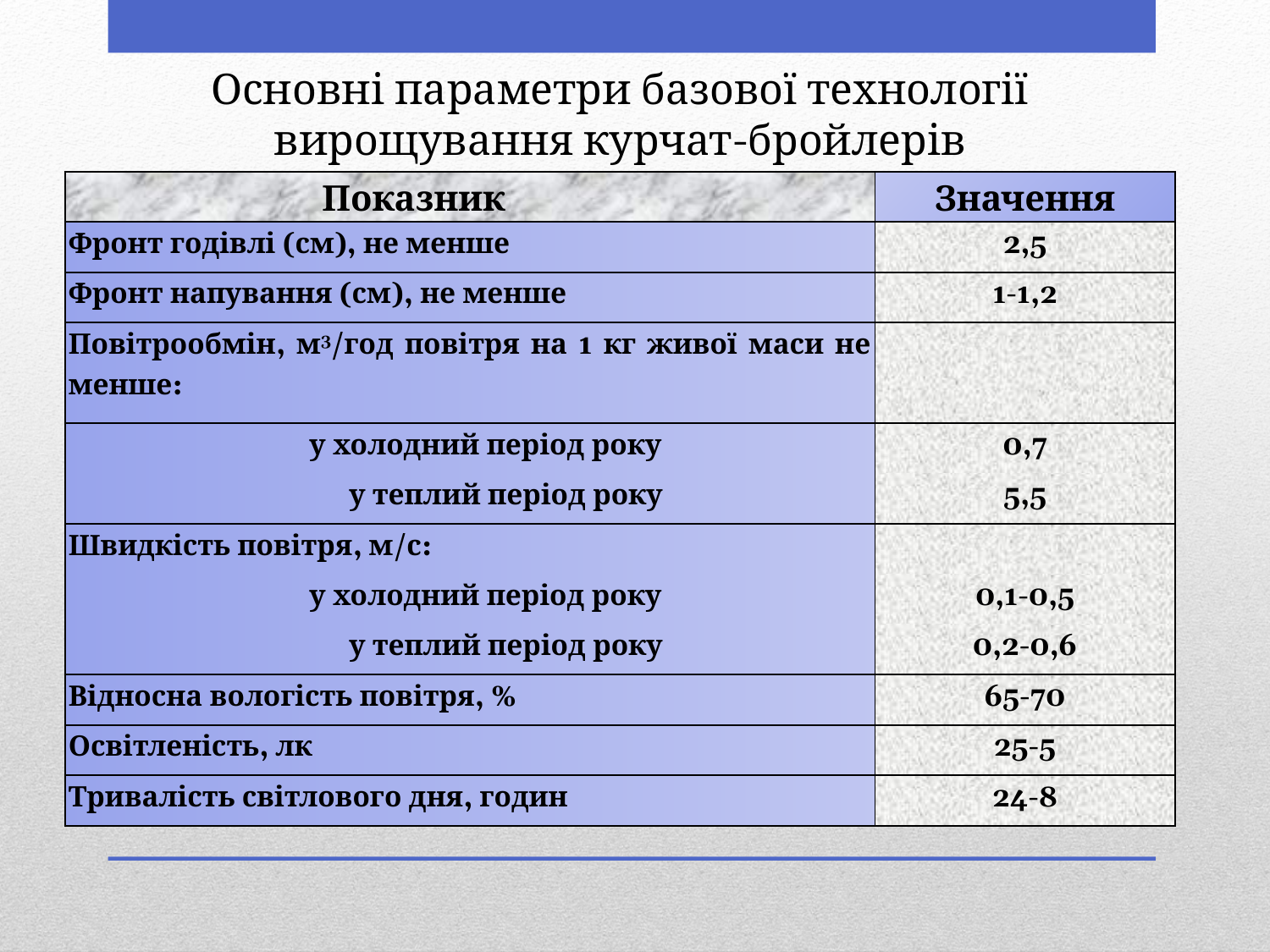

Основні параметри базової технології вирощування курчат-бройлерів
| Показник | Значення |
| --- | --- |
| Фронт годівлі (см), не менше | 2,5 |
| Фронт напування (см), не менше | 1-1,2 |
| Повітрообмін, м3/год повітря на 1 кг живої маси не менше: |  |
| у холодний період року | 0,7 |
| у теплий період року | 5,5 |
| Швидкість повітря, м/с: |  |
| у холодний період року | 0,1-0,5 |
| у теплий період року | 0,2-0,6 |
| Відносна вологість повітря, % | 65-70 |
| Освітленість, лк | 25-5 |
| Тривалість світлового дня, годин | 24-8 |